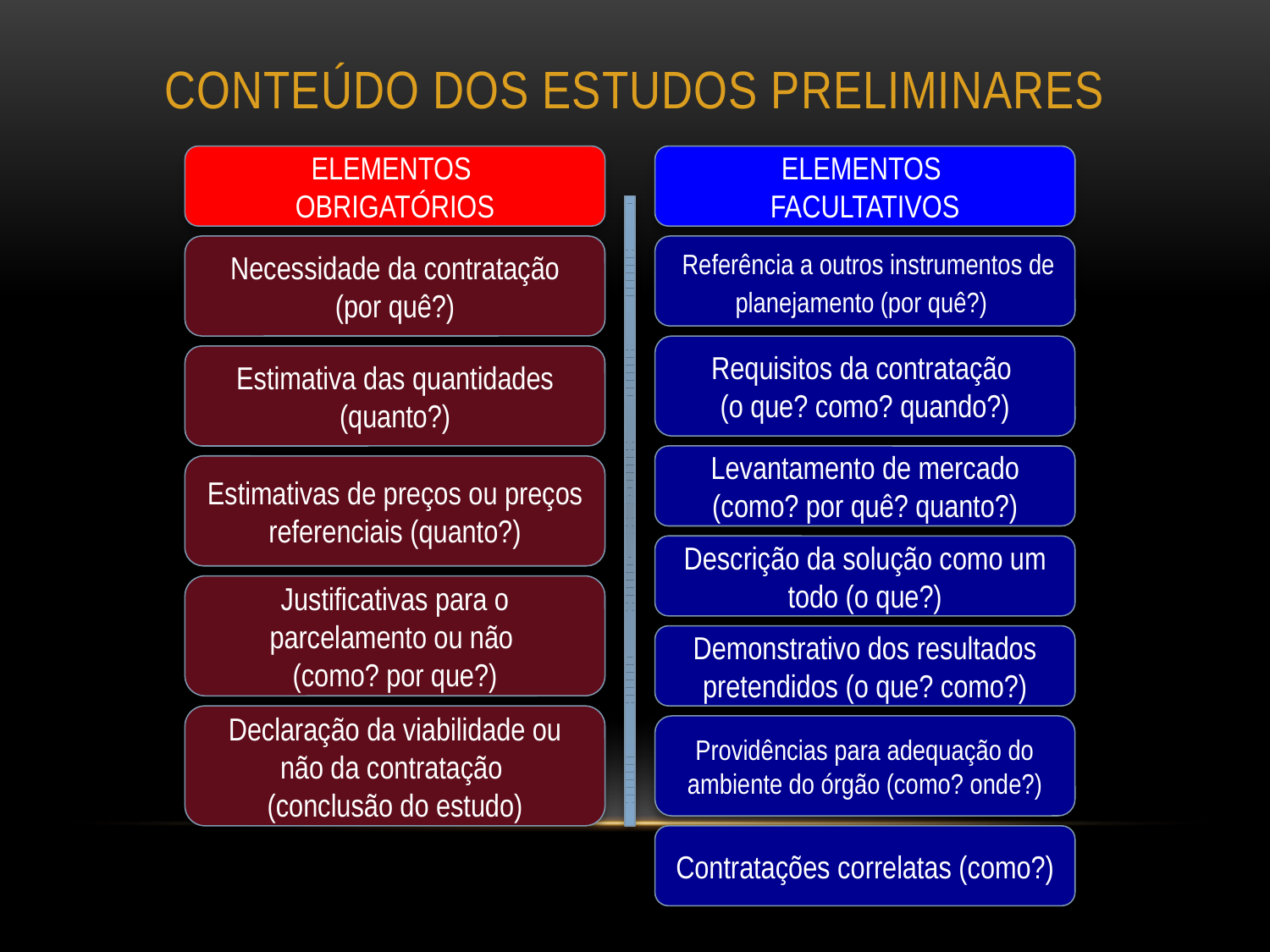

# CONTEÚDO DOS ESTUDOS PRELIMINARES
ELEMENTOS
OBRIGATÓRIOS
ELEMENTOS
FACULTATIVOS

Necessidade da contratação
(por quê?)
 Referência a outros instrumentos de planejamento (por quê?)
Requisitos da contratação
(o que? como? quando?)
Estimativa das quantidades
(quanto?)
Levantamento de mercado (como? por quê? quanto?)
Estimativas de preços ou preços referenciais (quanto?)
Descrição da solução como um todo (o que?)
Justificativas para o parcelamento ou não
(como? por que?)
Demonstrativo dos resultados pretendidos (o que? como?)
Declaração da viabilidade ou não da contratação
(conclusão do estudo)
Providências para adequação do ambiente do órgão (como? onde?)
Contratações correlatas (como?)